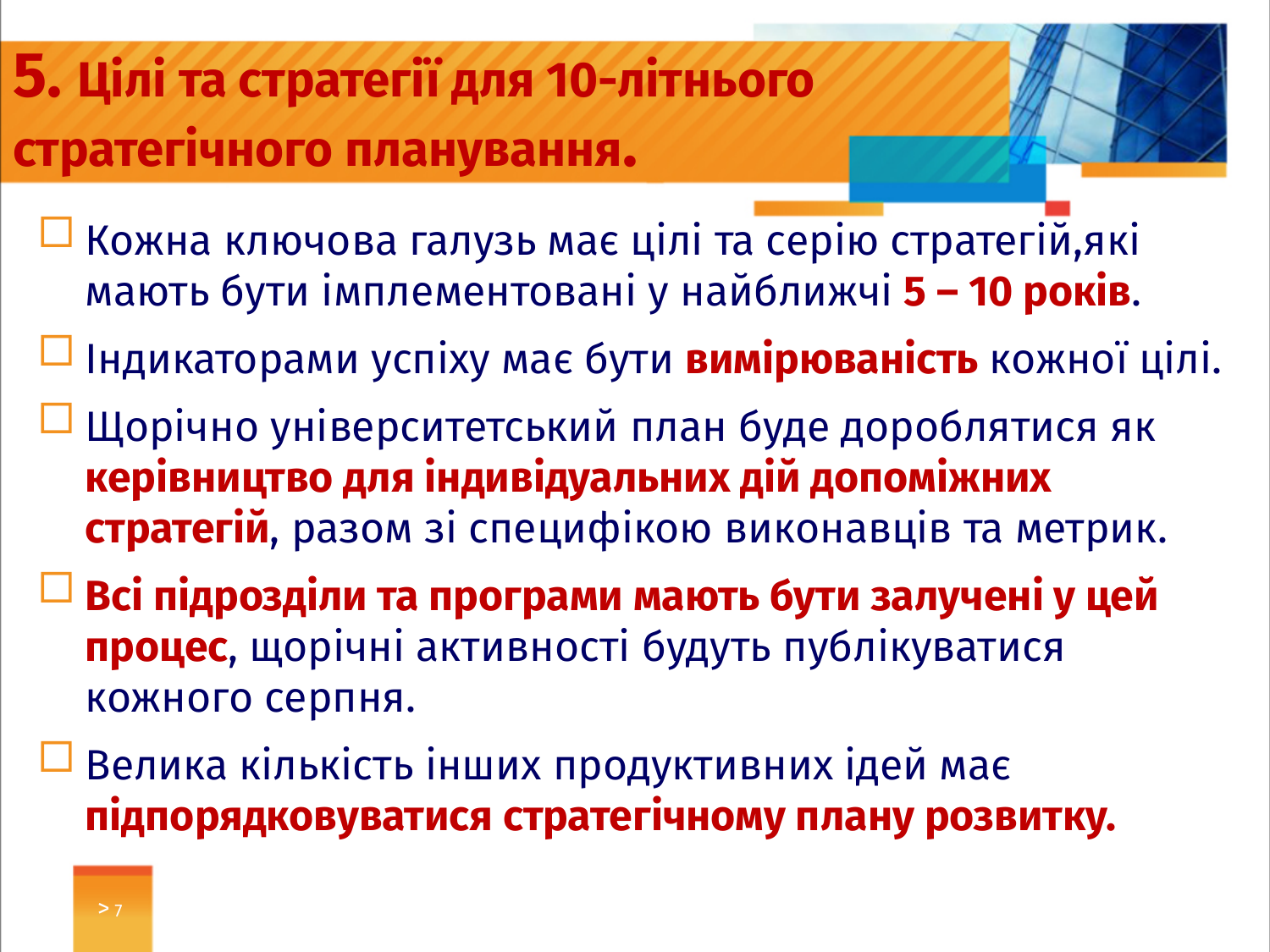

# 5. Цілі та стратегії для 10-літнього стратегічного планування.
Кожна ключова галузь має цілі та серію стратегій,які мають бути імплементовані у найближчі 5 – 10 років.
Індикаторами успіху має бути вимірюваність кожної цілі.
Щорічно університетський план буде дороблятися як керівництво для індивідуальних дій допоміжних стратегій, разом зі специфікою виконавців та метрик.
Всі підрозділи та програми мають бути залучені у цей процес, щорічні активності будуть публікуватися кожного серпня.
Велика кількість інших продуктивних ідей має підпорядковуватися стратегічному плану розвитку.
> 7